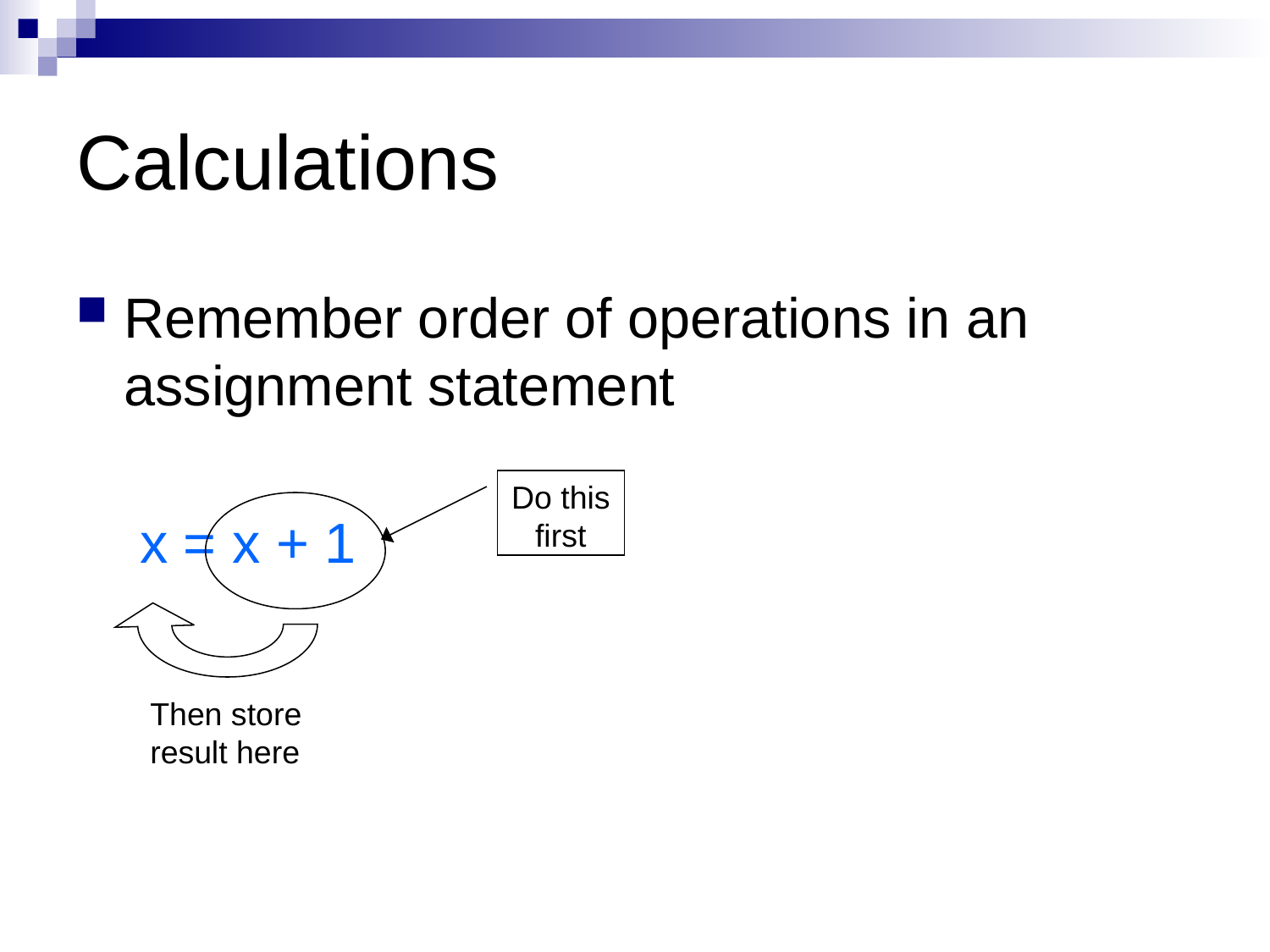

# Calculations
Remember order of operations in an assignment statement

x = x + 1
Do this first

Then store result here